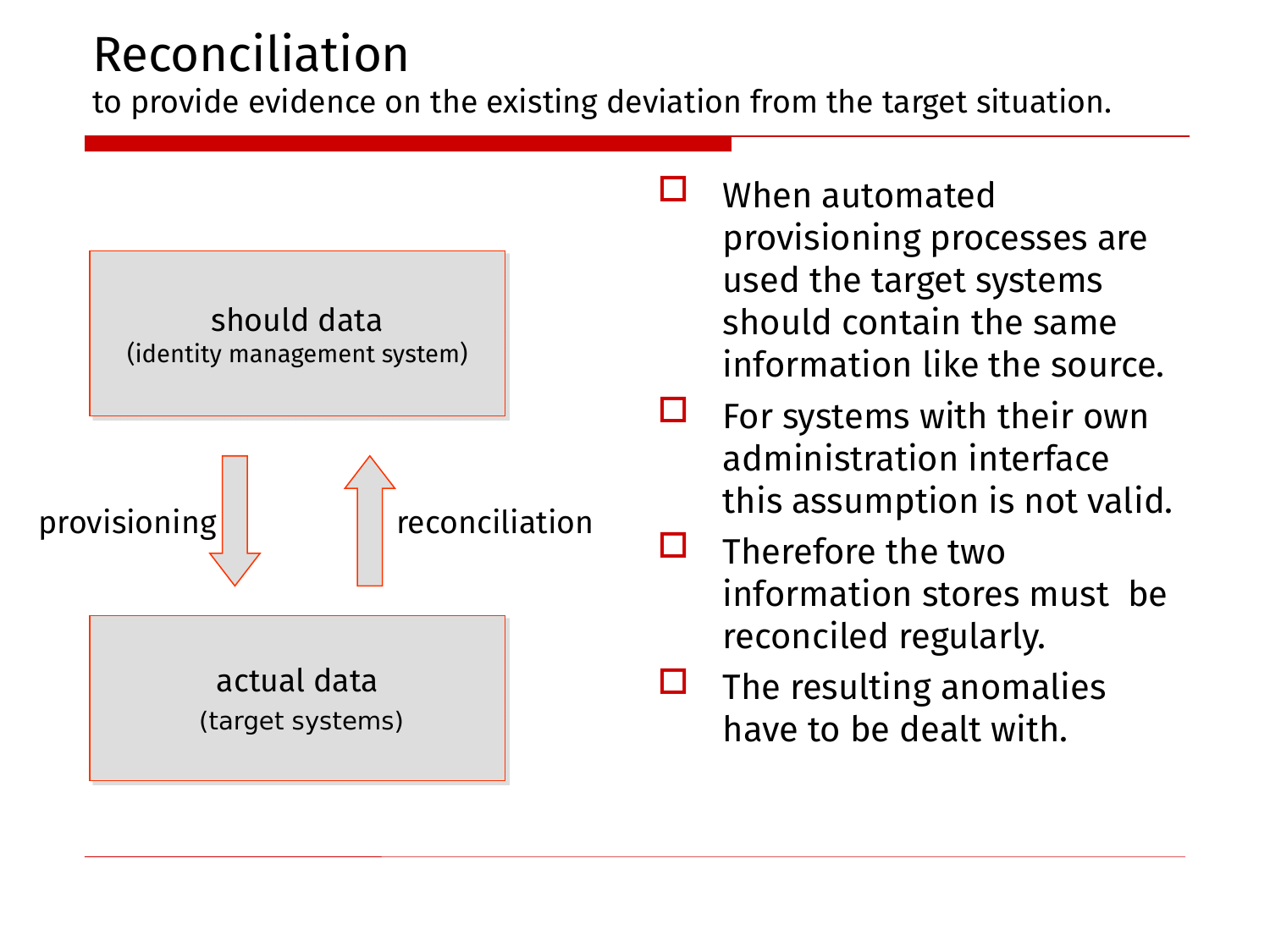

# Reconciliation to provide evidence on the existing deviation from the target situation.
When automated provisioning processes are used the target systems should contain the same information like the source.
For systems with their own administration interface this assumption is not valid.
Therefore the two information stores must  be reconciled regularly.
The resulting anomalies have to be dealt with.
should data
(identity management system)

provisioning
reconciliation
actual data
 (target systems)